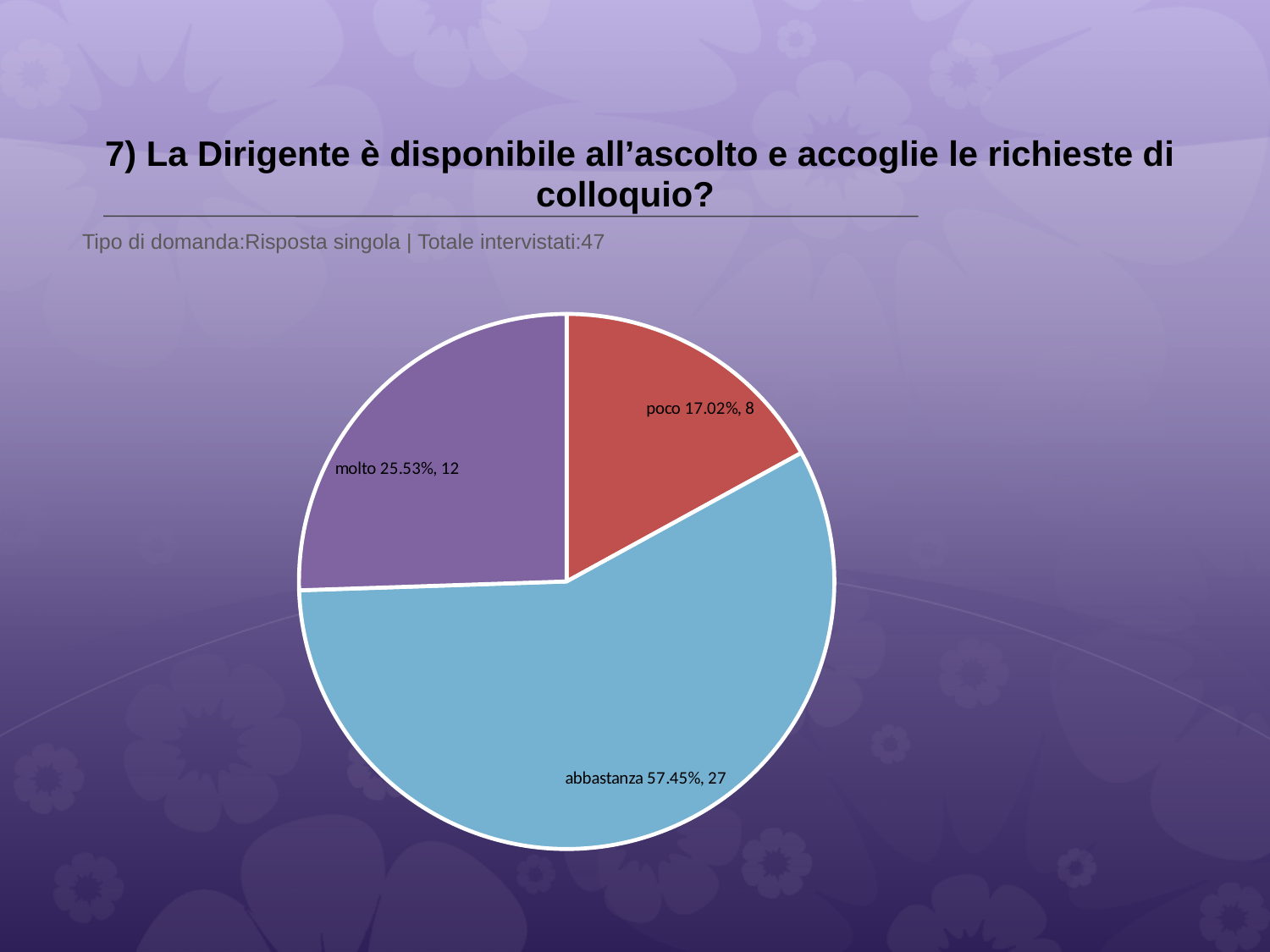

# 7) La Dirigente è disponibile all’ascolto e accoglie le richieste di colloquio?
 Tipo di domanda:Risposta singola | Totale intervistati:47

### Chart

| Category | Total |
|---|---|
| per niente | 0.0 |
| poco | 0.1702 |
| abbastanza | 0.5745 |
| molto | 0.25530002 |